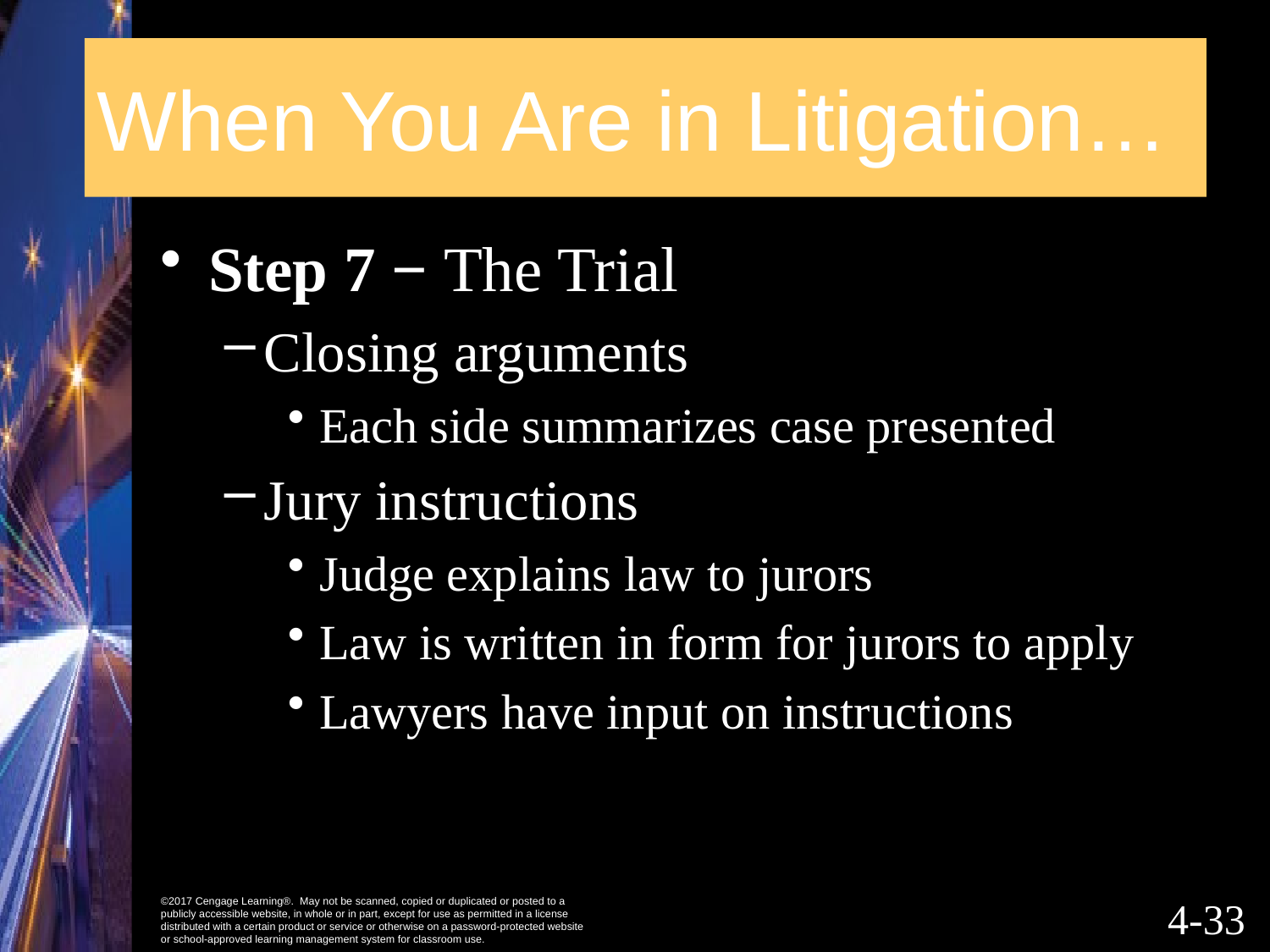

# When You Are in Litigation…
Step 7 − The Trial
Closing arguments
Each side summarizes case presented
Jury instructions
Judge explains law to jurors
Law is written in form for jurors to apply
Lawyers have input on instructions
4-33